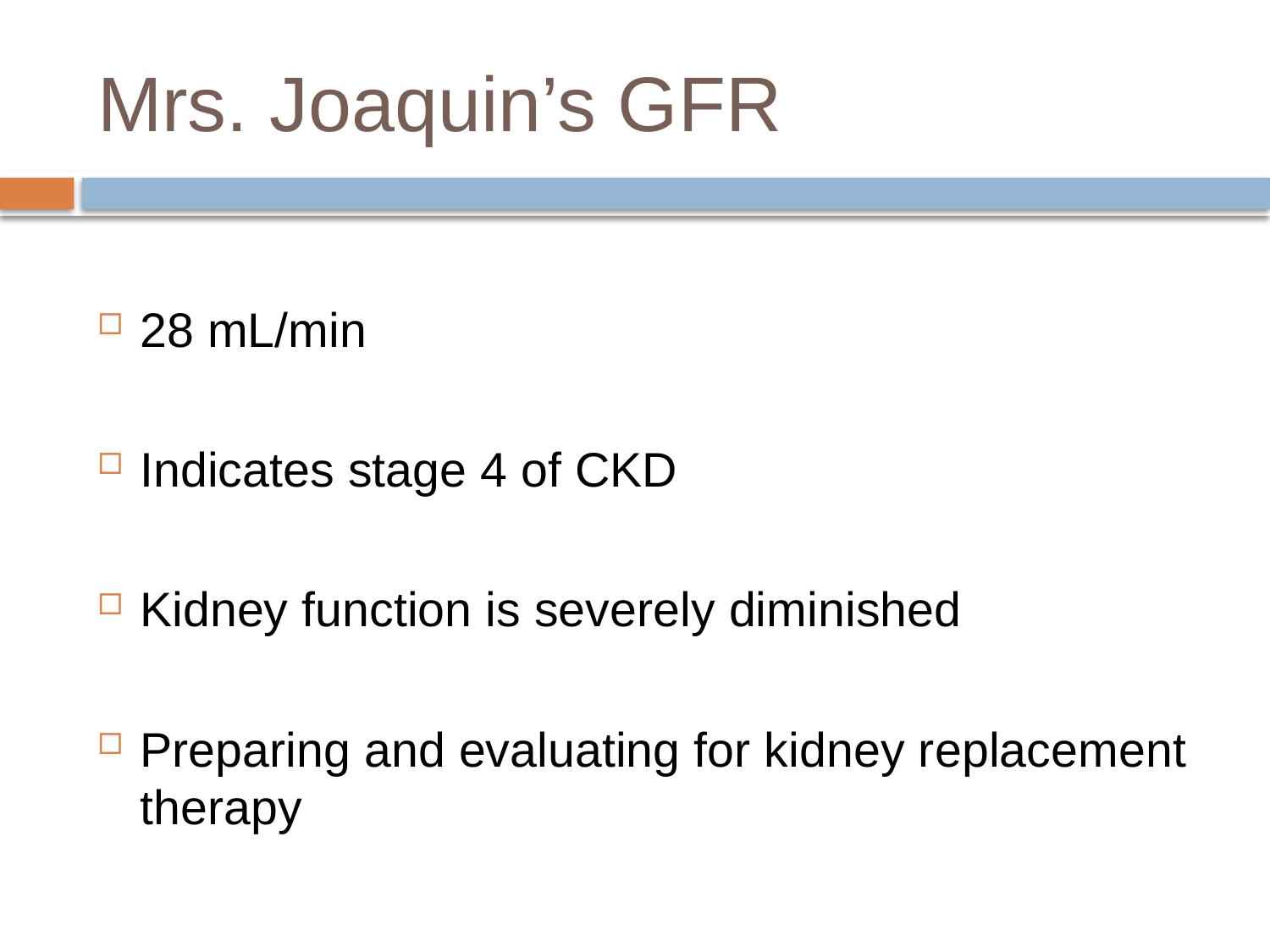

# Mrs. Joaquin’s GFR

28 mL/min

Indicates stage 4 of CKD

Kidney function is severely diminished

Preparing and evaluating for kidney replacement therapy